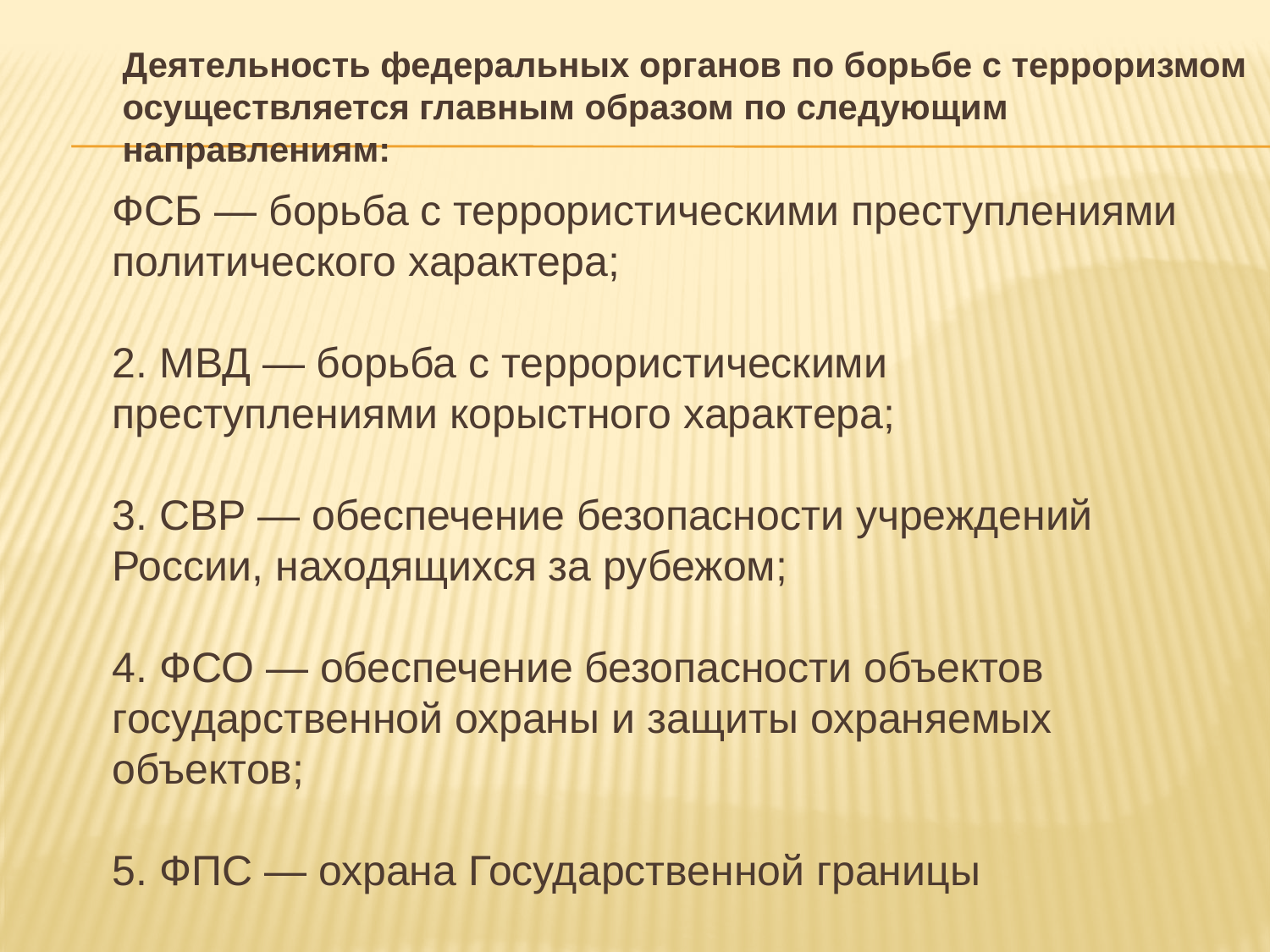

Деятельность федеральных органов по борьбе с терроризмом осуществляется главным образом по следующим направлениям:
ФСБ — борьба с террористическими преступлениями политического характера;
2. МВД — борьба с террористическими преступлениями корыстного характера;
3. СВР — обеспечение безопасности учреждений России, находящихся за рубежом;
4. ФСО — обеспечение безопасности объектов государственной охраны и защиты охраняемых объектов;
5. ФПС — охрана Государственной границы